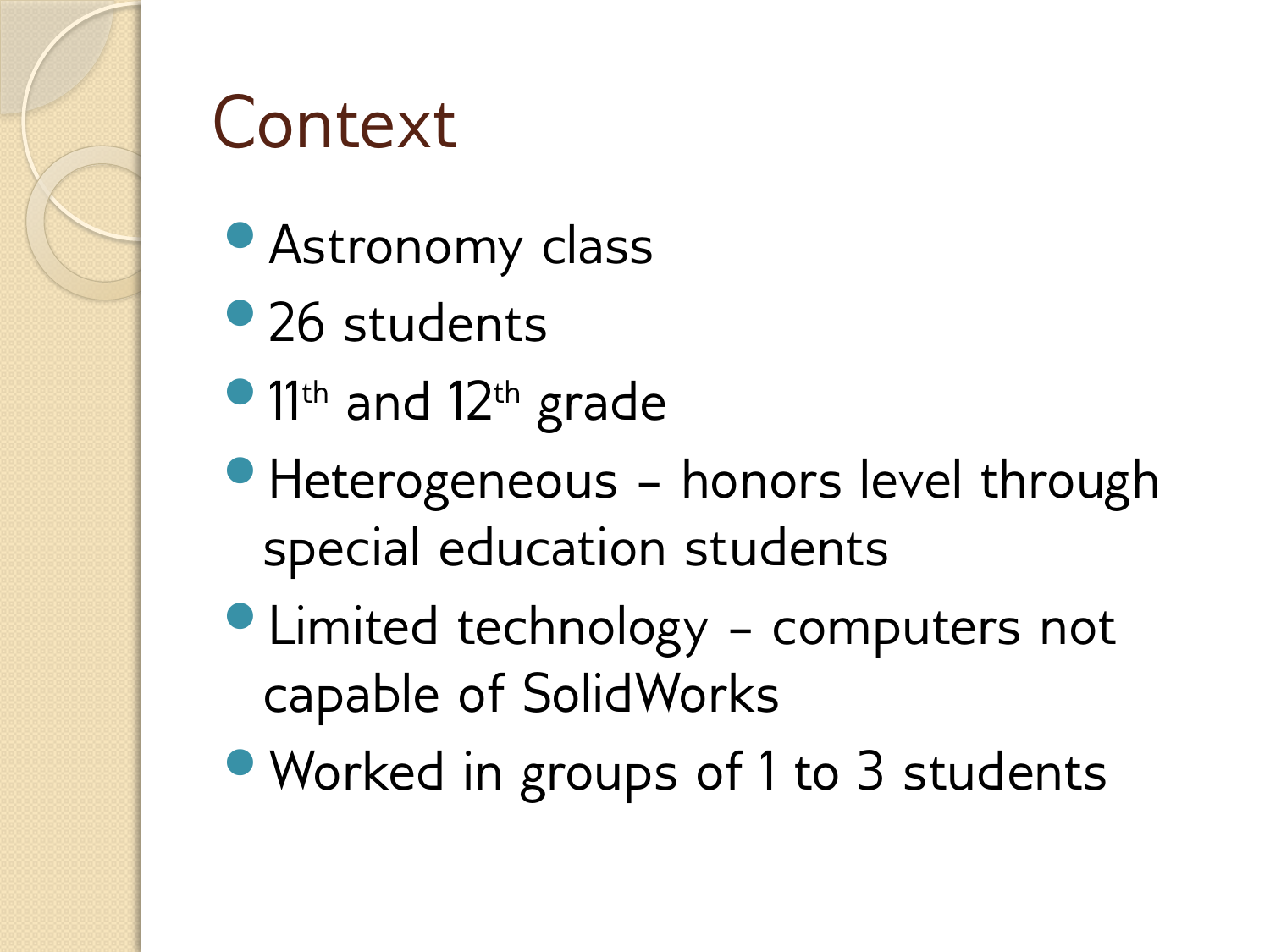

# Context
Astronomy class
26 students
11th and 12th grade
Heterogeneous – honors level through special education students
Limited technology – computers not capable of SolidWorks
Worked in groups of 1 to 3 students